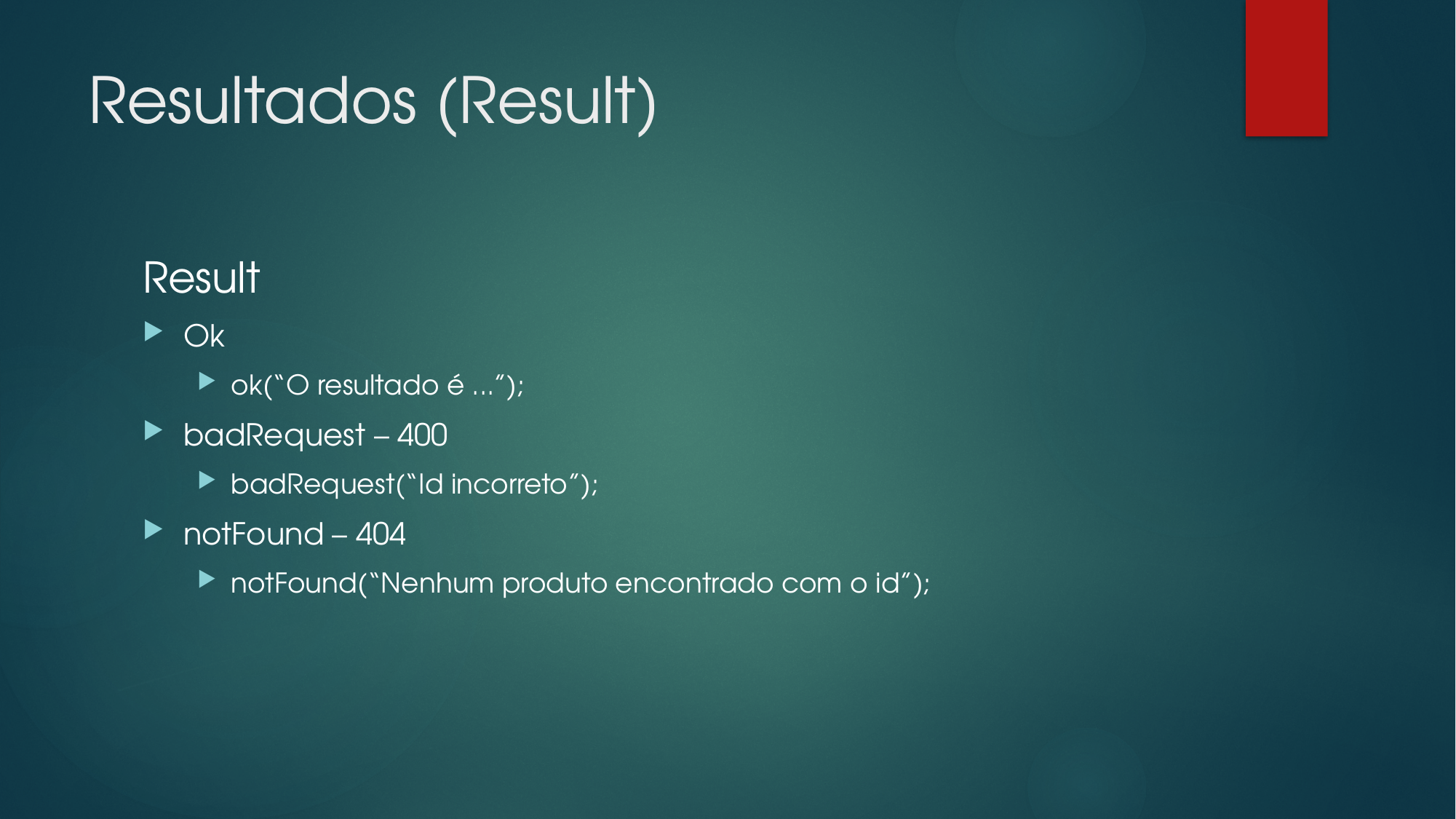

# Resultados (Result)
Result
Ok
ok(“O resultado é ...”);
badRequest – 400
badRequest(“Id incorreto”);
notFound – 404
notFound(“Nenhum produto encontrado com o id”);